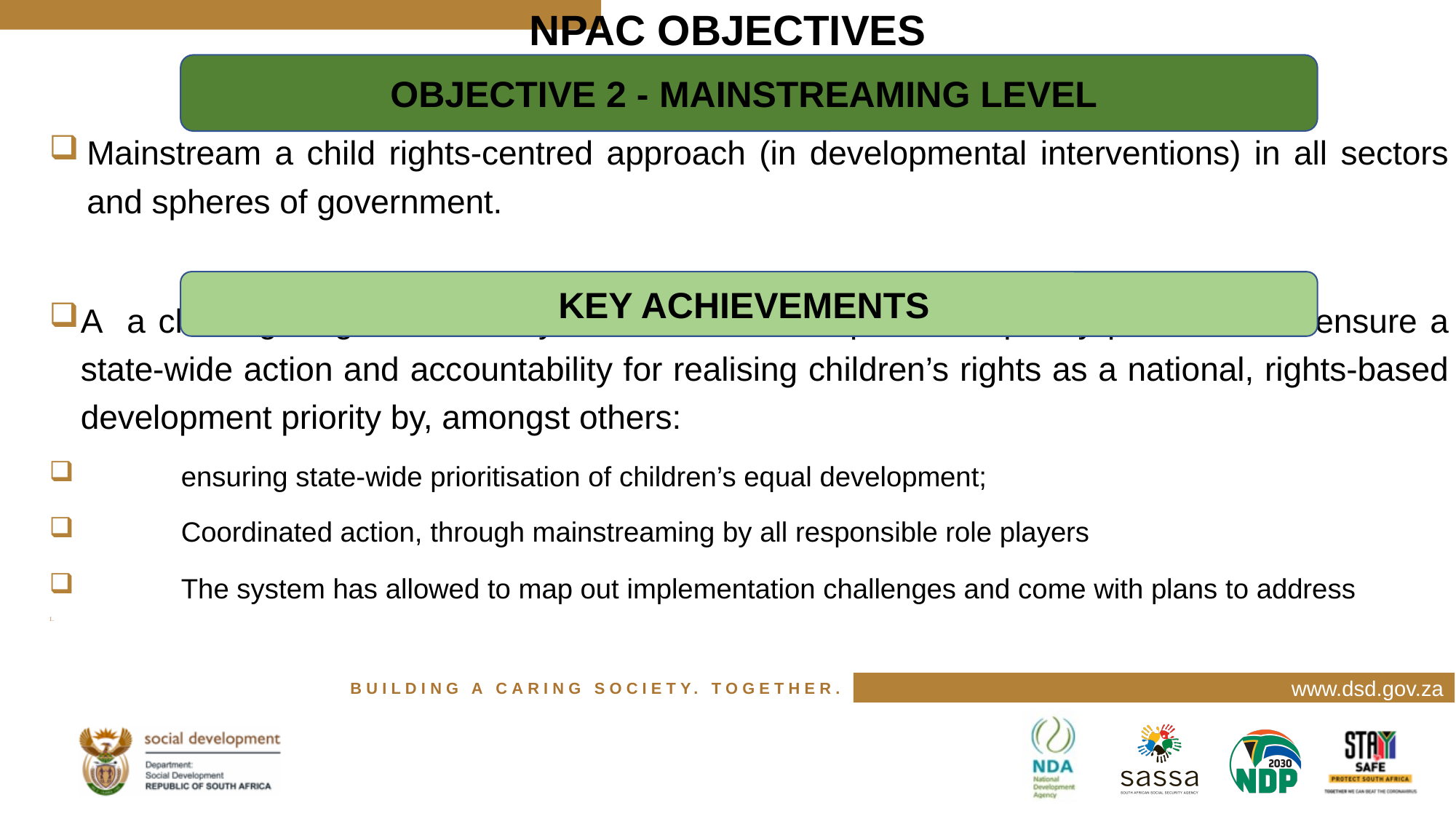

# NPAC OBJECTIVES

Mainstream a child rights-centred approach (in developmental interventions) in all sectors and spheres of government.

A  a child rights governance system has been adopted to explicitly prioritise and ensure a state-wide action and accountability for realising children’s rights as a national, rights-based development priority by, amongst others:
ensuring state-wide prioritisation of children’s equal development;
Coordinated action, through mainstreaming by all responsible role players
The system has allowed to map out implementation challenges and come with plans to address

OBJECTIVE 2 - MAINSTREAMING LEVEL
KEY ACHIEVEMENTS
www.dsd.gov.za
BUILDING A CARING SOCIETY. TOGETHER.